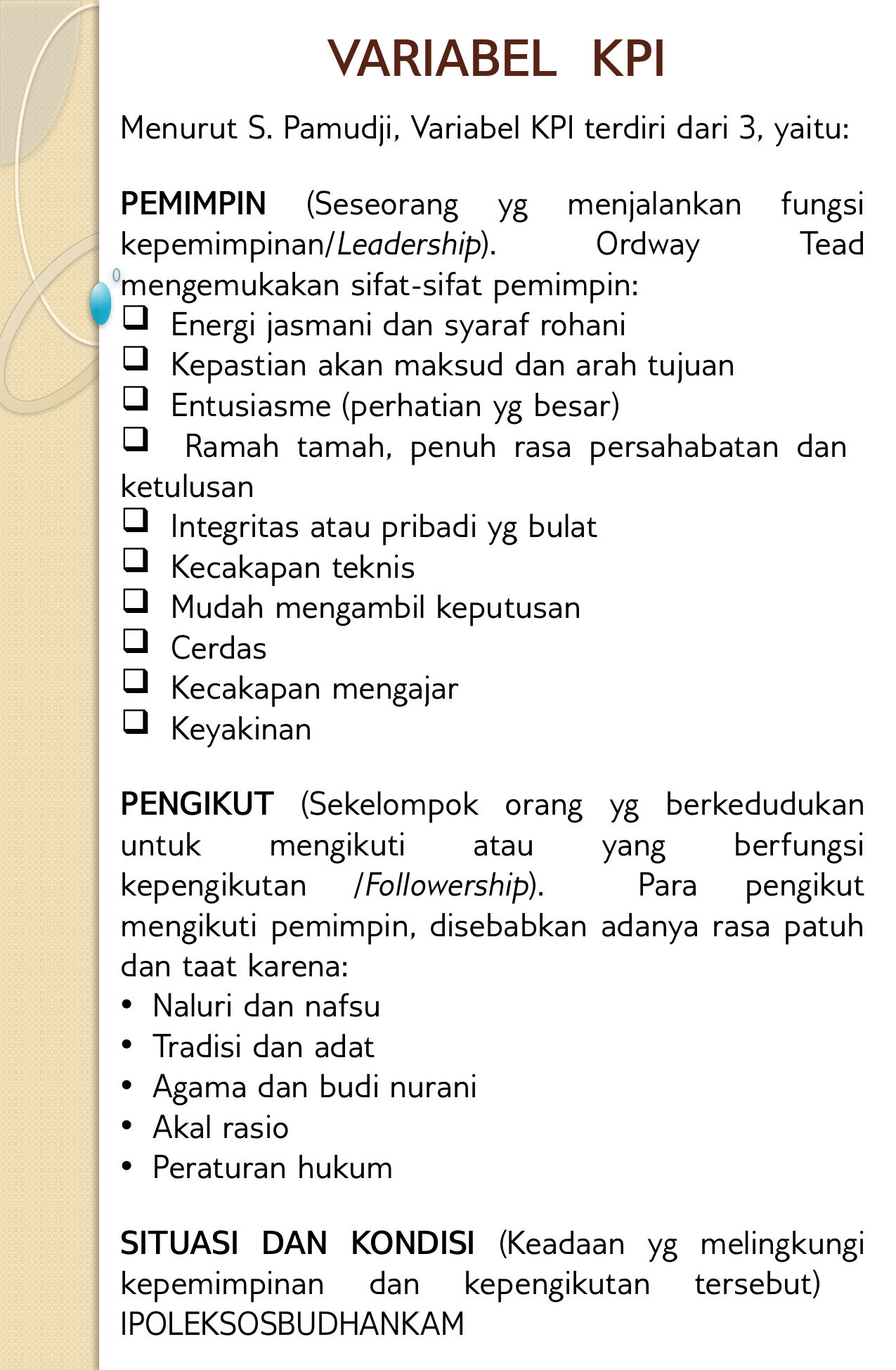

# VARIABEL  KPI
Menurut S. Pamudji, Variabel KPI terdiri dari 3, yaitu:

PEMIMPIN (Seseorang yg menjalankan fungsi kepemimpinan/Leadership). Ordway Tead mengemukakan sifat-sifat pemimpin:
  Energi jasmani dan syaraf rohani
  Kepastian akan maksud dan arah tujuan
  Entusiasme (perhatian yg besar)
  Ramah tamah, penuh rasa persahabatan dan  ketulusan
  Integritas atau pribadi yg bulat
  Kecakapan teknis
  Mudah mengambil keputusan
  Cerdas
  Kecakapan mengajar
  Keyakinan

PENGIKUT (Sekelompok orang yg berkedudukan untuk mengikuti atau yang berfungsi kepengikutan /Followership).  Para pengikut mengikuti pemimpin, disebabkan adanya rasa patuh dan taat karena:
  Naluri dan nafsu
  Tradisi dan adat
  Agama dan budi nurani
  Akal rasio
  Peraturan hukum

SITUASI DAN KONDISI (Keadaan yg melingkungi kepemimpinan dan kepengikutan tersebut)  IPOLEKSOSBUDHANKAM